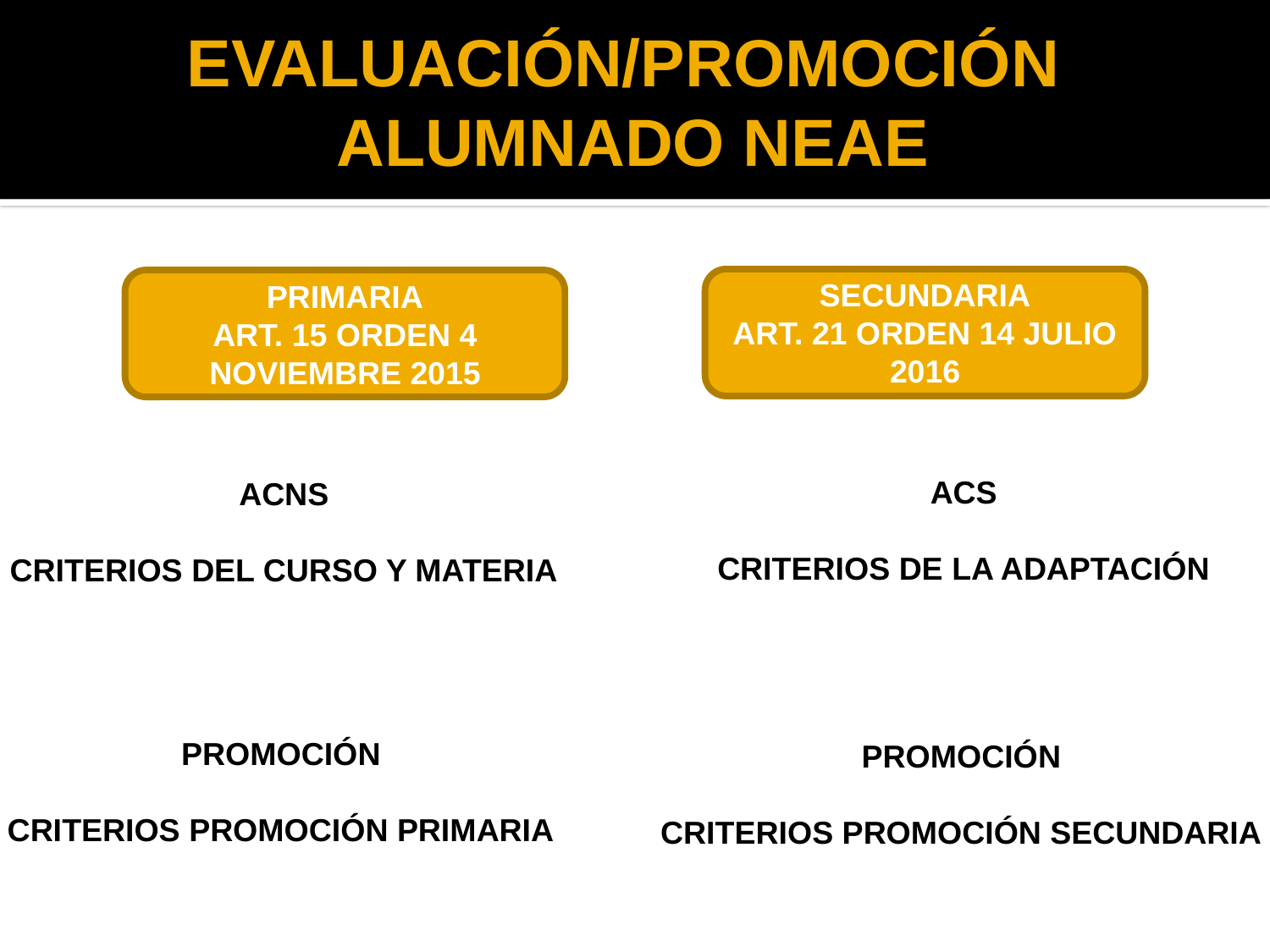

# EVALUACIÓN/PROMOCIÓN ALUMNADO NEAE
SECUNDARIA
ART. 21 ORDEN 14 JULIO 2016
PRIMARIA
ART. 15 ORDEN 4 NOVIEMBRE 2015
ACS

CRITERIOS DE LA ADAPTACIÓN
ACNS

CRITERIOS DEL CURSO Y MATERIA
PROMOCIÓN

CRITERIOS PROMOCIÓN PRIMARIA
PROMOCIÓN

CRITERIOS PROMOCIÓN SECUNDARIA